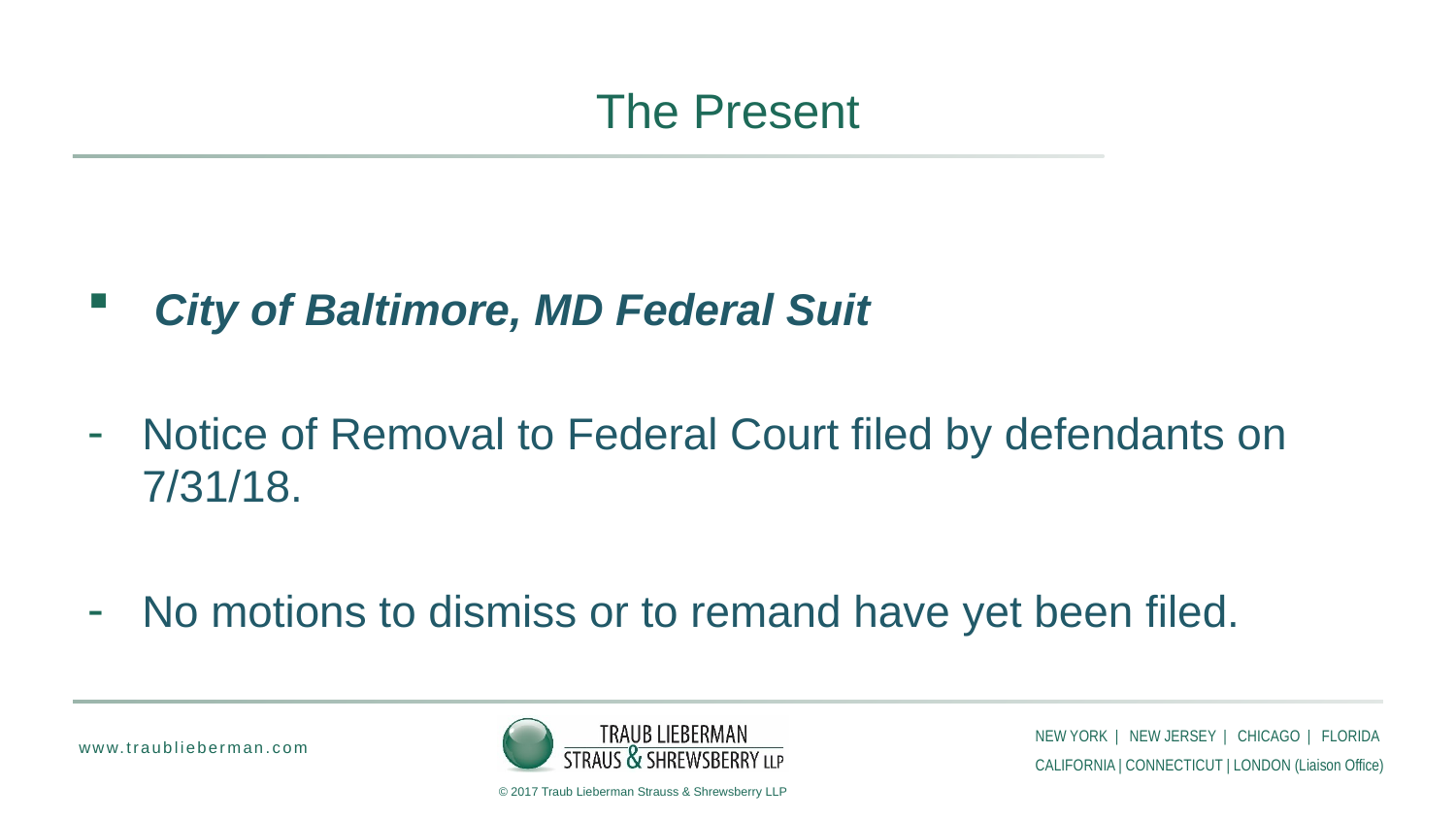

# The Present

 City of Baltimore, MD Federal Suit

Notice of Removal to Federal Court filed by defendants on 7/31/18.

No motions to dismiss or to remand have yet been filed.